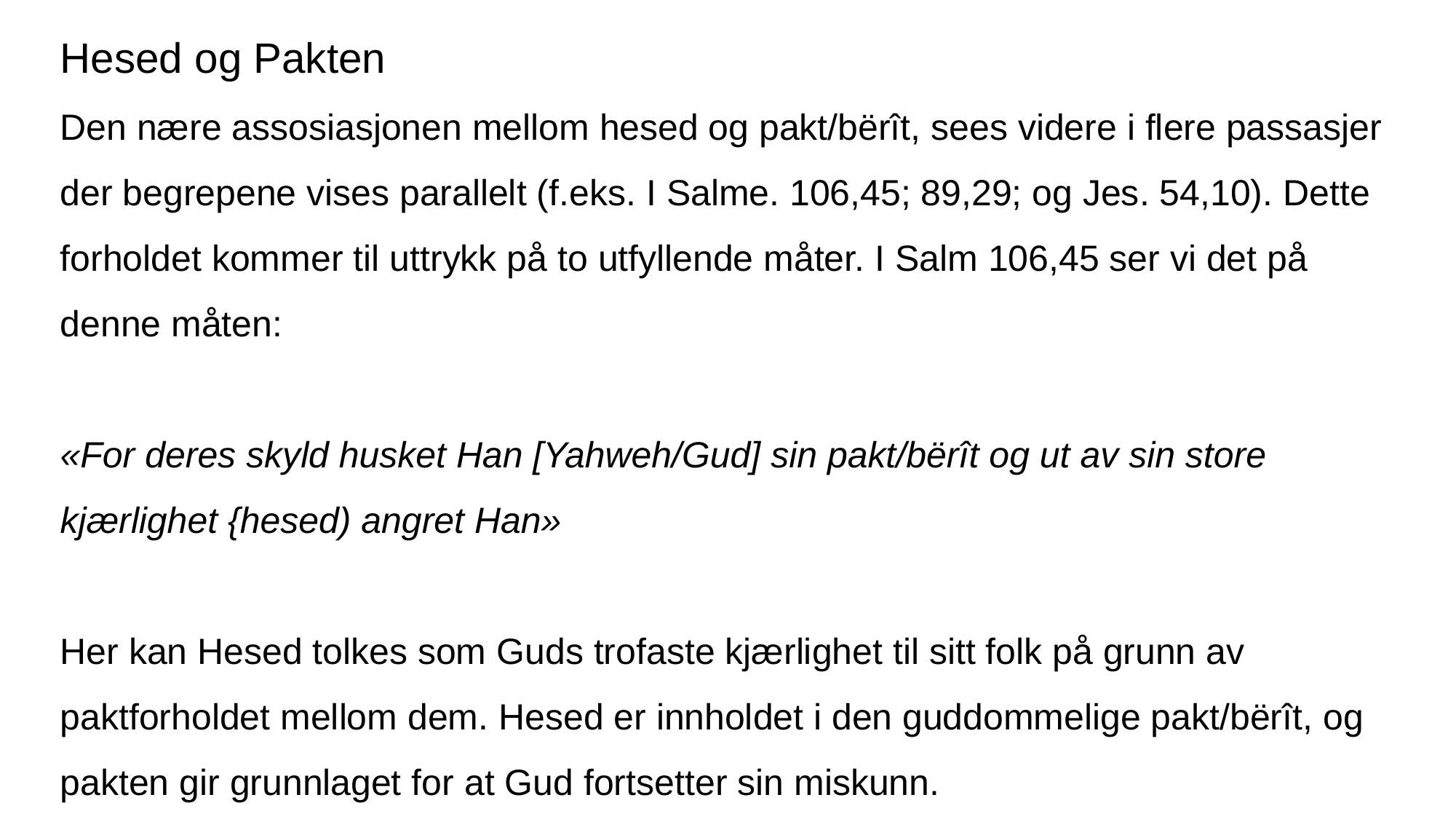

Hesed og Pakten
Den nære assosiasjonen mellom hesed og pakt/bërît, sees videre i flere passasjer der begrepene vises parallelt (f.eks. I Salme. 106,45; 89,29; og Jes. 54,10). Dette forholdet kommer til uttrykk på to utfyllende måter. I Salm 106,45 ser vi det på denne måten:

«For deres skyld husket Han [Yahweh/Gud] sin pakt/bërît og ut av sin store kjærlighet {hesed) angret Han»

Her kan Hesed tolkes som Guds trofaste kjærlighet til sitt folk på grunn av paktforholdet mellom dem. Hesed er innholdet i den guddommelige pakt/bërît, og pakten gir grunnlaget for at Gud fortsetter sin miskunn.